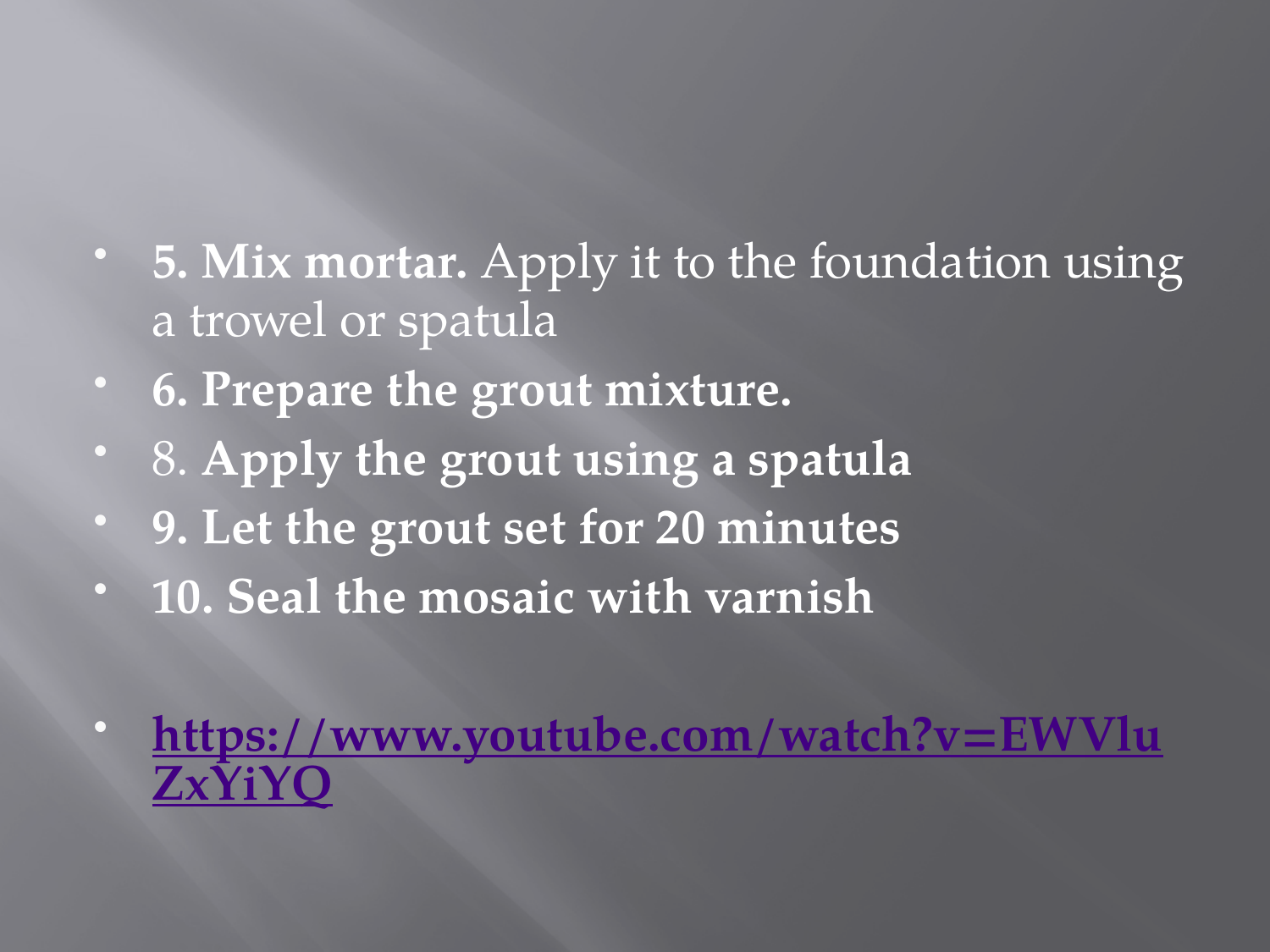

#
5. Mix mortar. Apply it to the foundation using a trowel or spatula
6. Prepare the grout mixture.
8. Apply the grout using a spatula
9. Let the grout set for 20 minutes
10. Seal the mosaic with varnish

https://www.youtube.com/watch?v=EWVluZxYiYQ